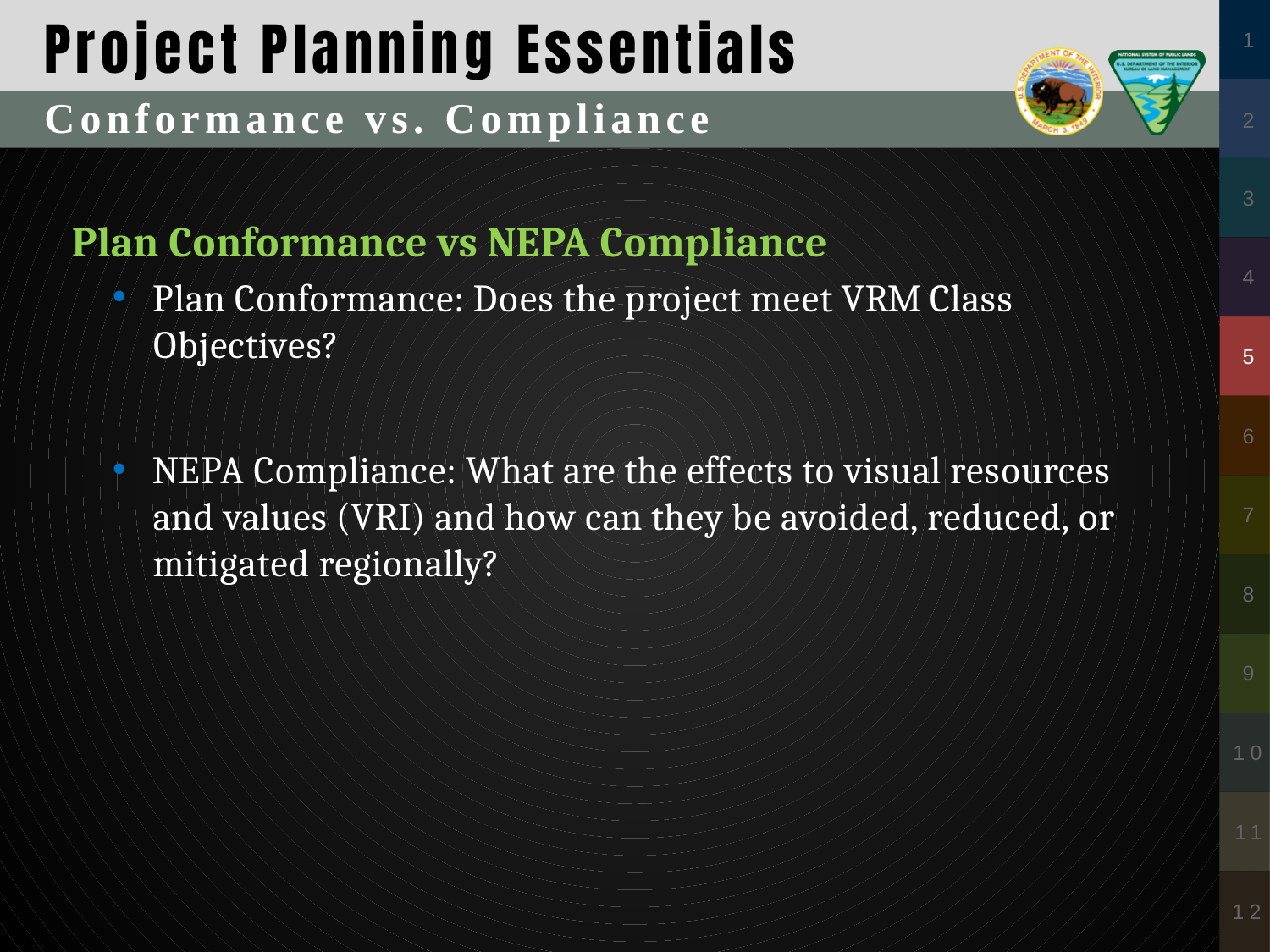

Project Planning Essentials

Conformance vs. Compliance
Plan Conformance vs NEPA Compliance
Plan Conformance: Does the project meet VRM Class Objectives?

NEPA Compliance: What are the effects to visual resources and values (VRI) and how can they be avoided, reduced, or mitigated regionally?